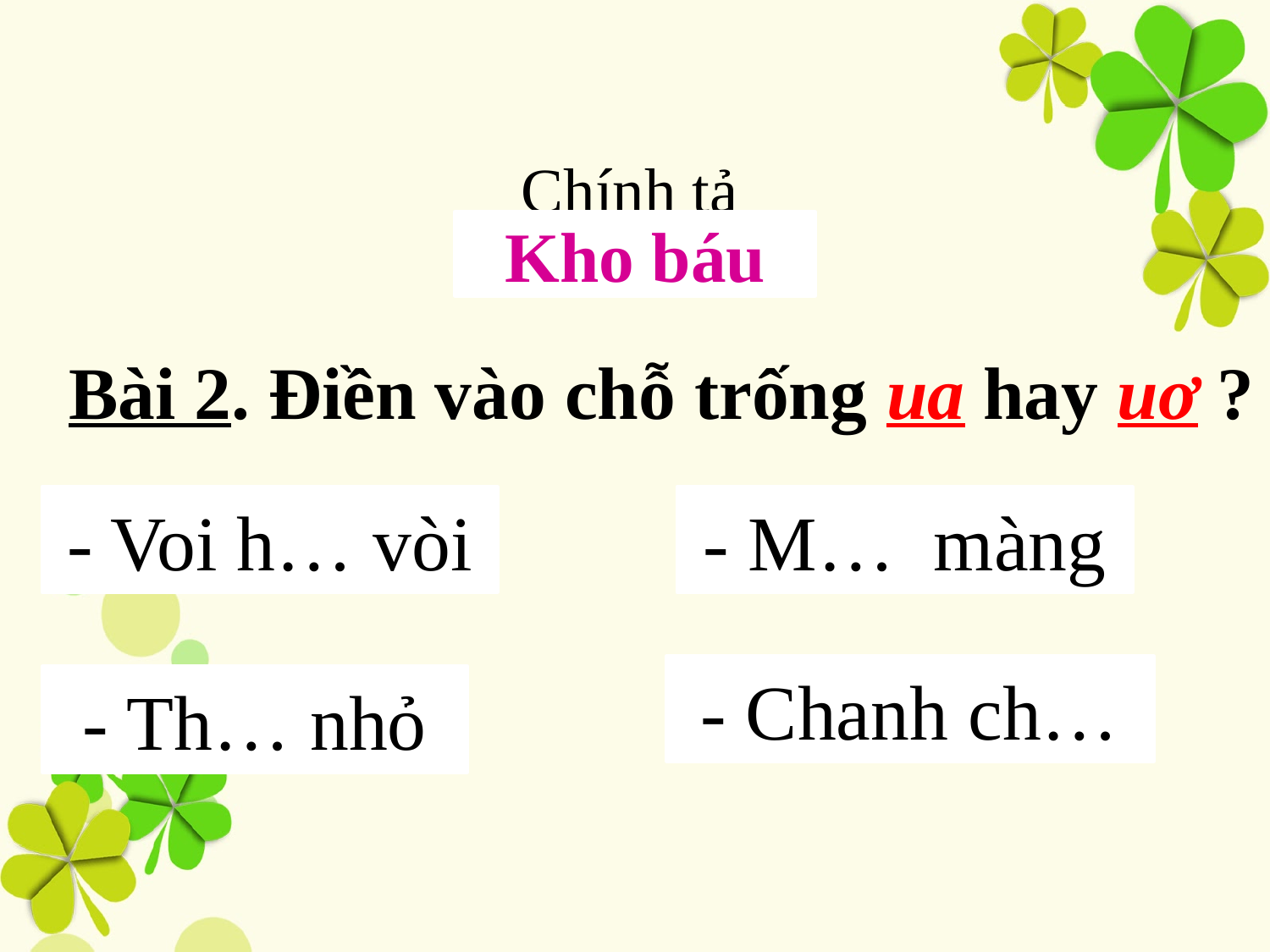

# Chính tả
Kho báu
Bài 2. Điền vào chỗ trống ua hay uơ ?

- Voi h… vòi
- M…  màng
ùa
- Chanh ch…
- Th… nhỏ